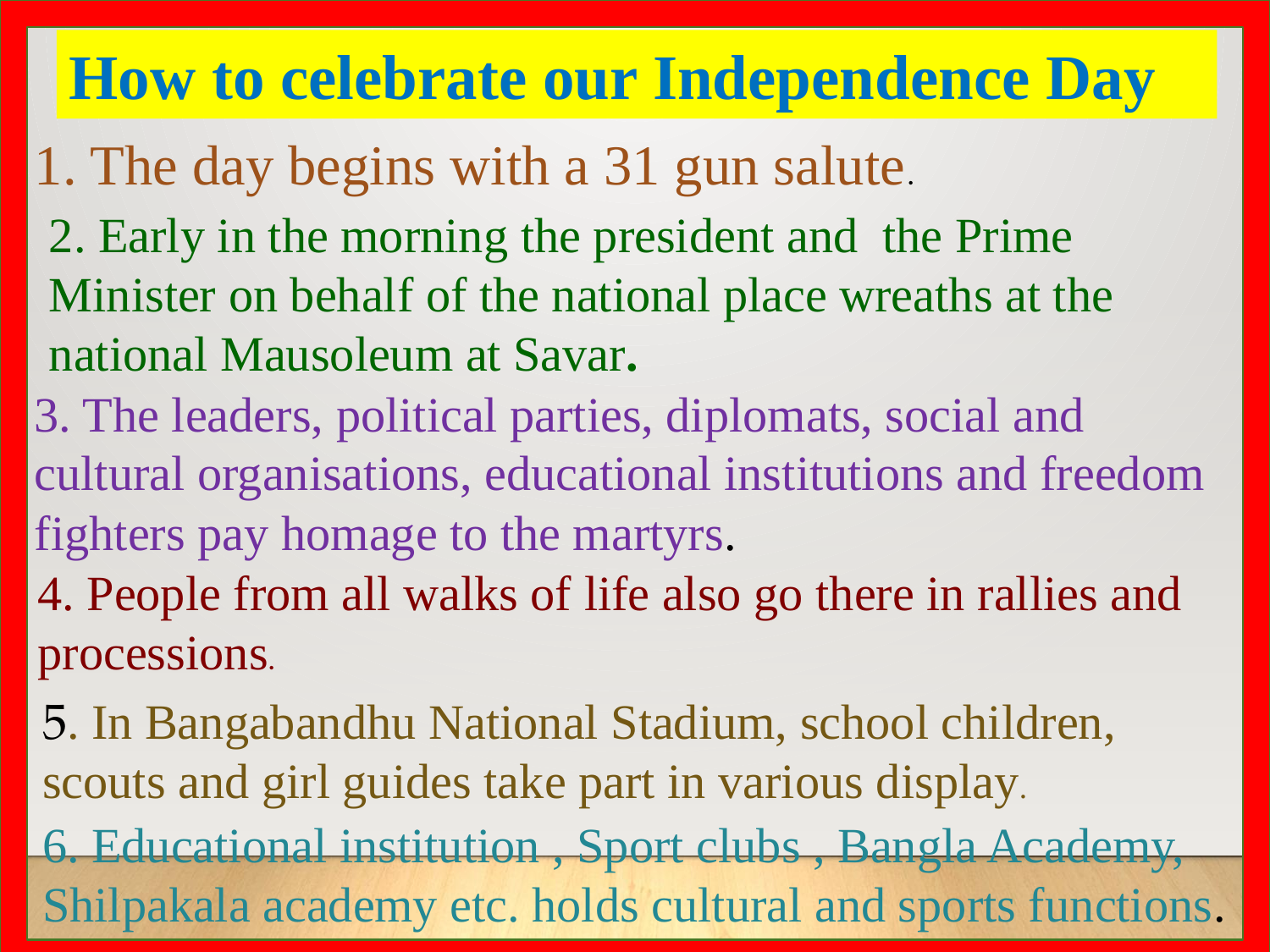

How to celebrate our Independence Day
1. The day begins with a 31 gun salute.
2. Early in the morning the president and  the Prime Minister on behalf of the national place wreaths at the national Mausoleum at Savar.
3. The leaders, political parties, diplomats, social and cultural organisations, educational institutions and freedom fighters pay homage to the martyrs.
4. People from all walks of life also go there in rallies and processions.
5. In Bangabandhu National Stadium, school children, scouts and girl guides take part in various display.
6. Educational institution , Sport clubs , Bangla Academy, Shilpakala academy etc. holds cultural and sports functions.